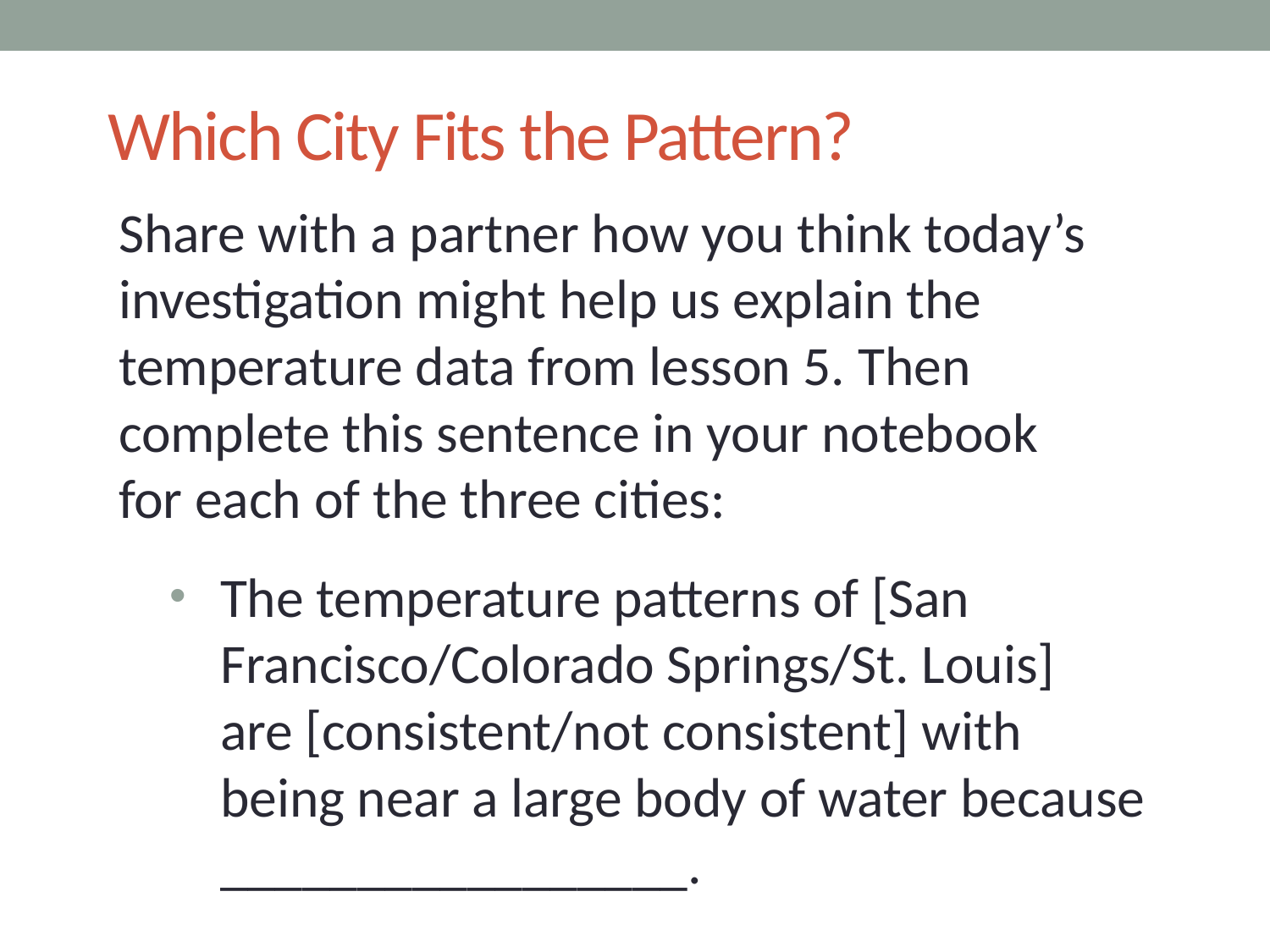

# Which City Fits the Pattern?
Share with a partner how you think today’s investigation might help us explain the temperature data from lesson 5. Then complete this sentence in your notebook
for each of the three cities:
The temperature patterns of [San Francisco/Colorado Springs/St. Louis]
are [consistent/not consistent] with
being near a large body of water because _________________.